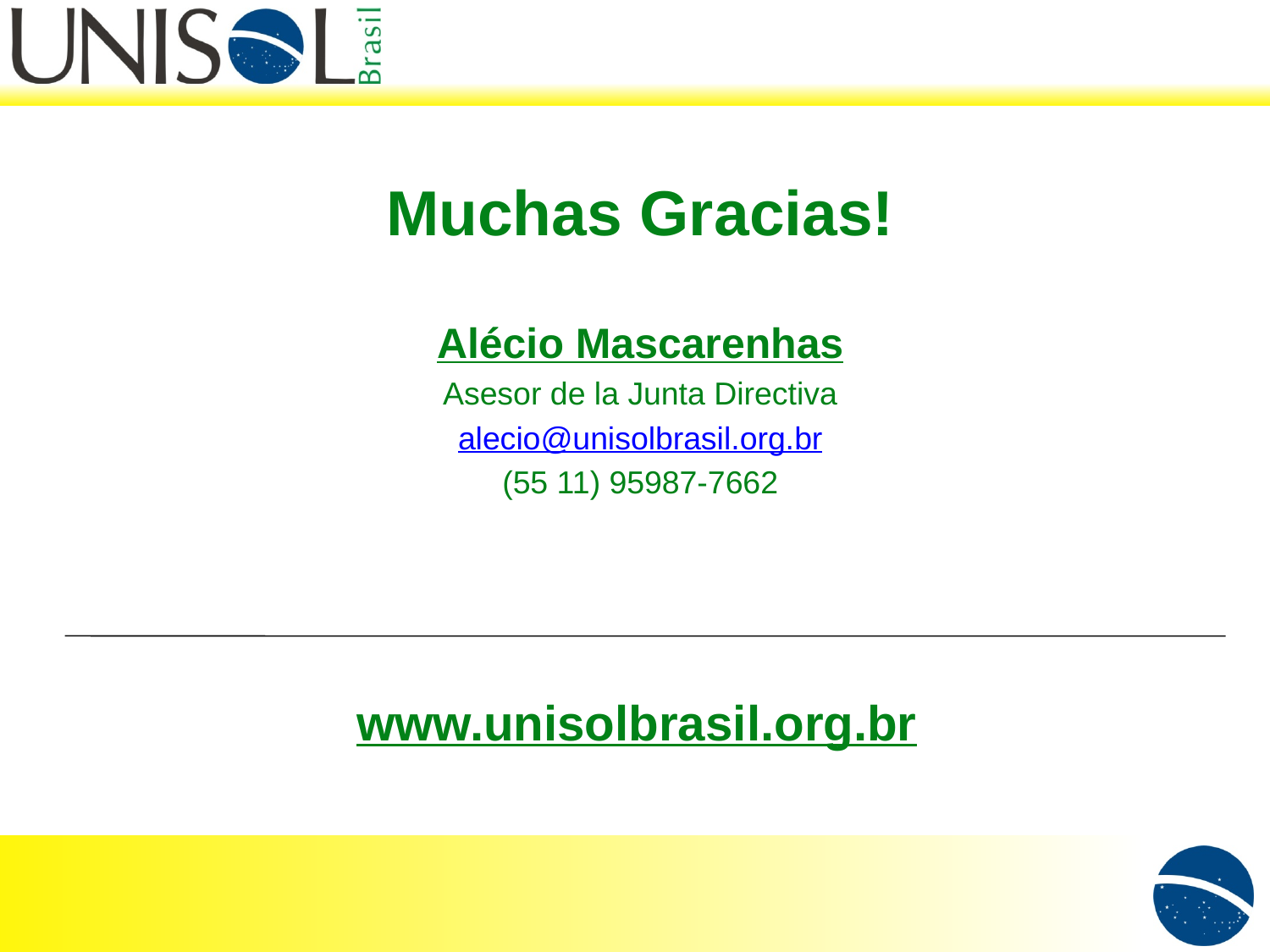

Muchas Gracias!

Alécio Mascarenhas
Asesor de la Junta Directiva
alecio@unisolbrasil.org.br
(55 11) 95987-7662

www.unisolbrasil.org.br